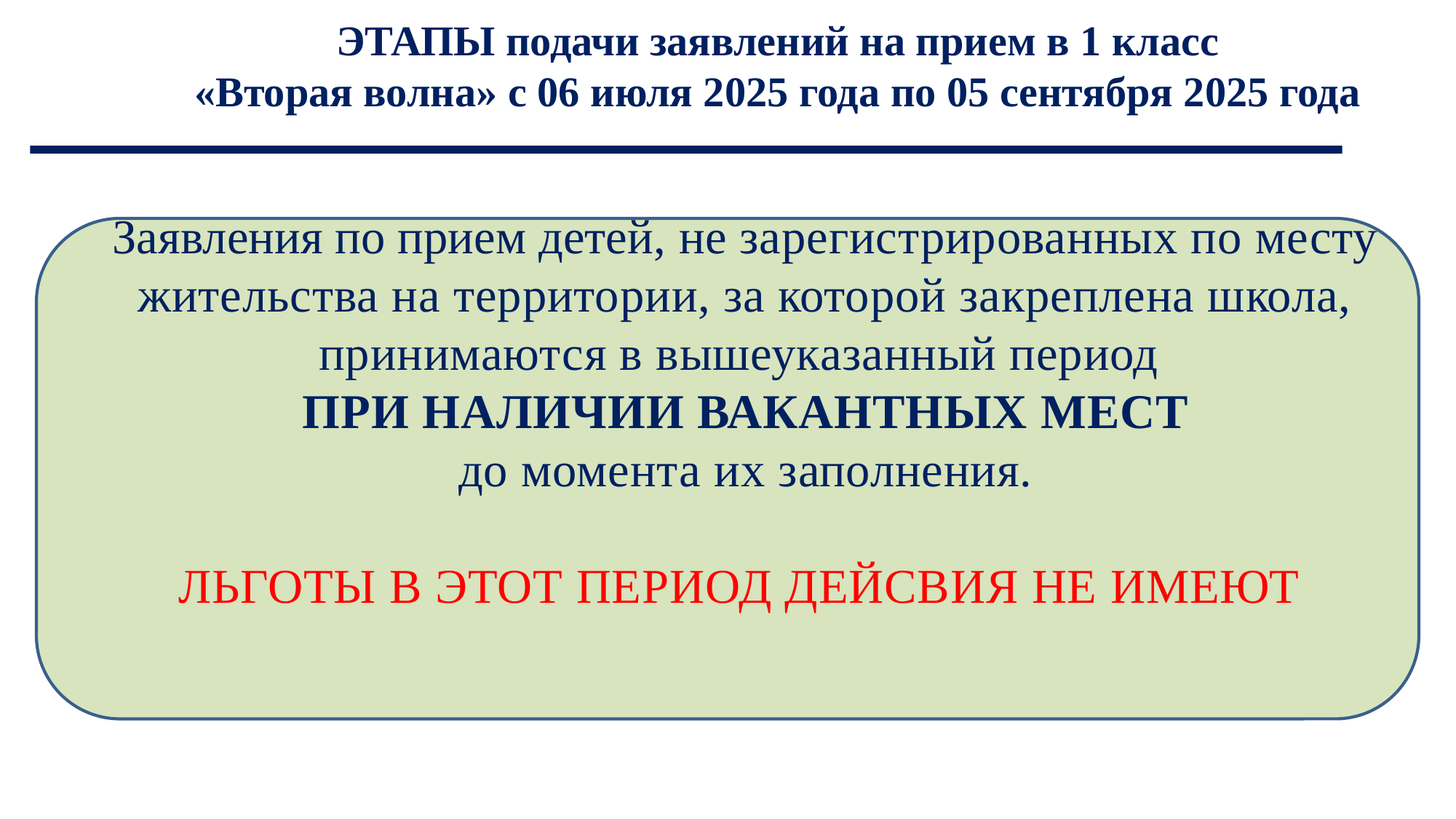

# ЭТАПЫ подачи заявлений на прием в 1 класс «Вторая волна» с 06 июля 2025 года по 05 сентября 2025 года
Заявления по прием детей, не зарегистрированных по месту жительства на территории, за которой закреплена школа, принимаются в вышеуказанный период
ПРИ НАЛИЧИИ ВАКАНТНЫХ МЕСТ
до момента их заполнения.

ЛЬГОТЫ В ЭТОТ ПЕРИОД ДЕЙСВИЯ НЕ ИМЕЮТ